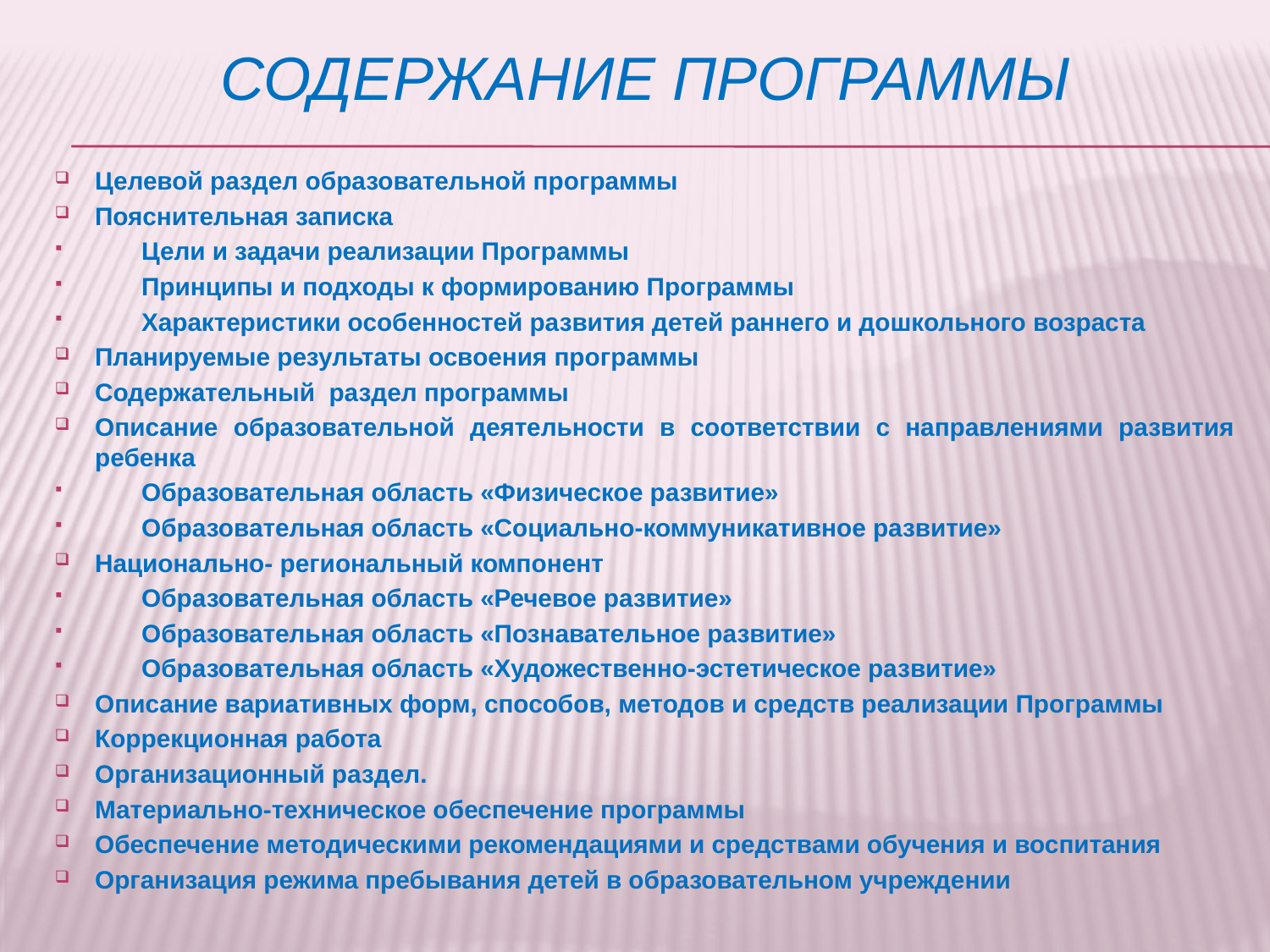

# Содержание программы
Целевой раздел образовательной программы
Пояснительная записка
Цели и задачи реализации Программы
Принципы и подходы к формированию Программы
Характеристики особенностей развития детей раннего и дошкольного возраста
Планируемые результаты освоения программы
Содержательный  раздел программы
Описание образовательной деятельности в соответствии с направлениями развития ребенка
Образовательная область «Физическое развитие»
Образовательная область «Социально-коммуникативное развитие»
Национально- региональный компонент
Образовательная область «Речевое развитие»
Образовательная область «Познавательное развитие»
Образовательная область «Художественно-эстетическое развитие»
Описание вариативных форм, способов, методов и средств реализации Программы
Коррекционная работа
Организационный раздел.
Материально-техническое обеспечение программы
Обеспечение методическими рекомендациями и средствами обучения и воспитания
Организация режима пребывания детей в образовательном учреждении